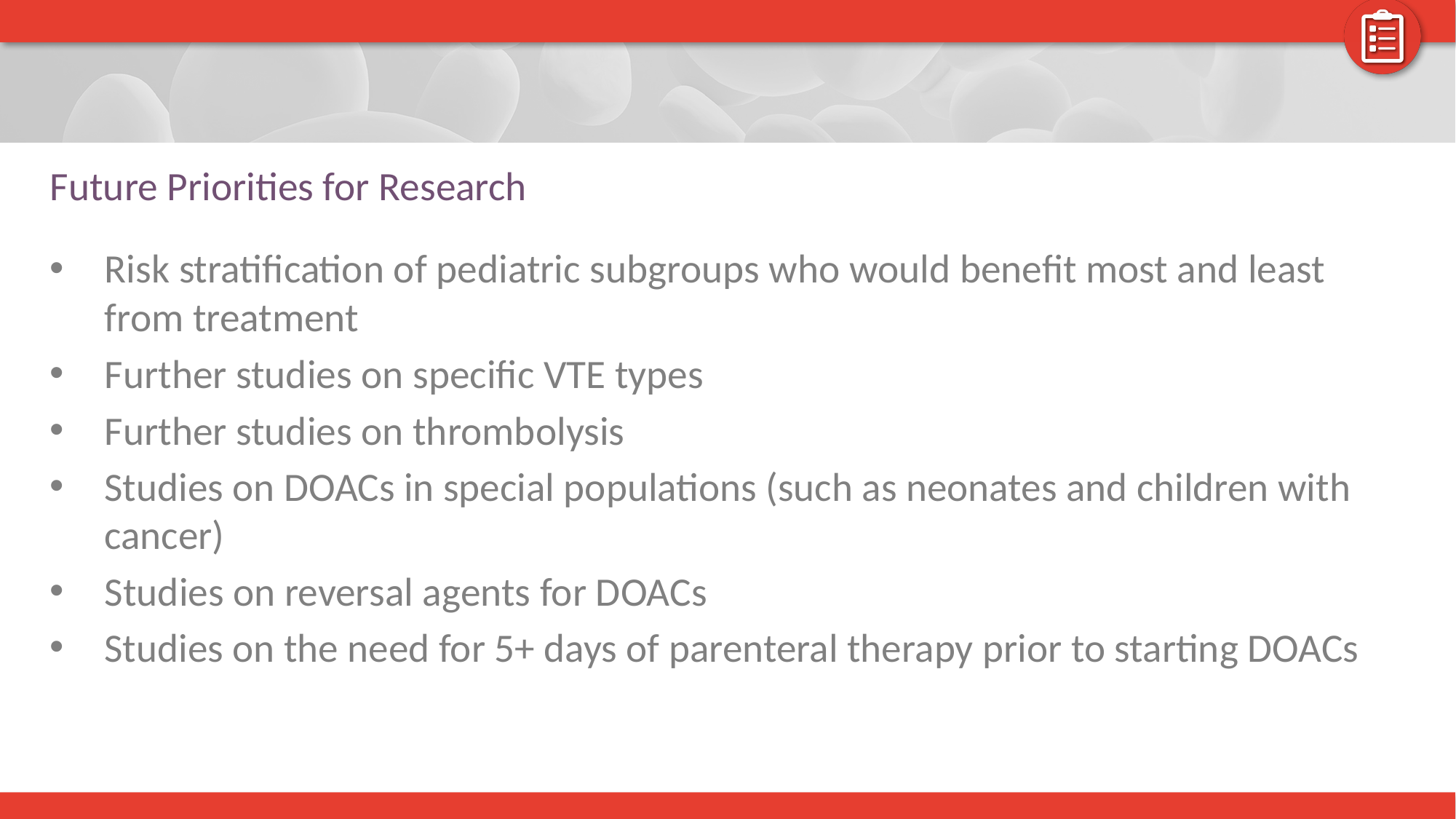

# Future Priorities for Research
Risk stratification of pediatric subgroups who would benefit most and least from treatment
Further studies on specific VTE types
Further studies on thrombolysis
Studies on DOACs in special populations (such as neonates and children with cancer)
Studies on reversal agents for DOACs
Studies on the need for 5+ days of parenteral therapy prior to starting DOACs